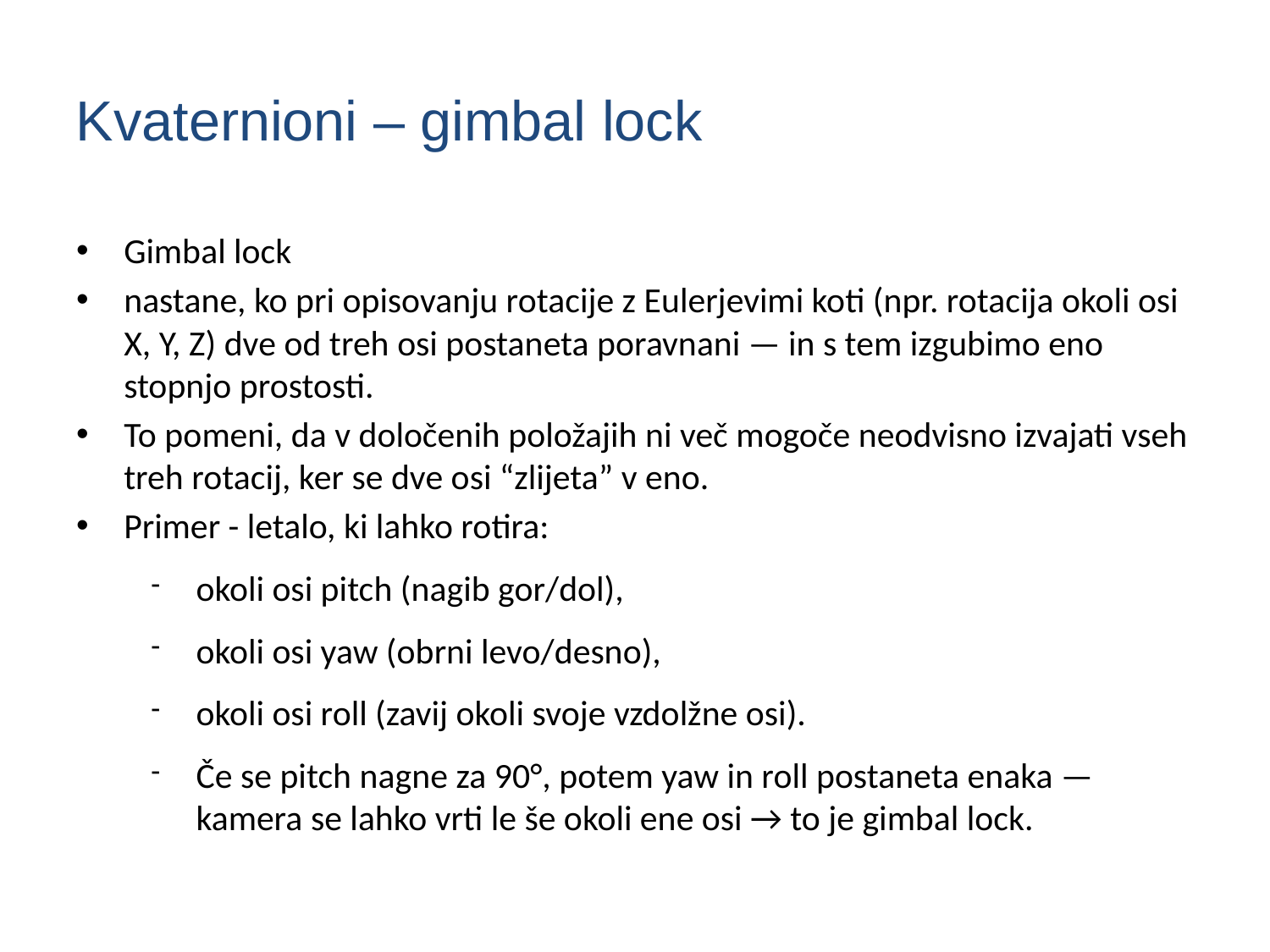

Kvaternioni – gimbal lock
# Gimbal lock
nastane, ko pri opisovanju rotacije z Eulerjevimi koti (npr. rotacija okoli osi X, Y, Z) dve od treh osi postaneta poravnani — in s tem izgubimo eno stopnjo prostosti.
To pomeni, da v določenih položajih ni več mogoče neodvisno izvajati vseh treh rotacij, ker se dve osi “zlijeta” v eno.
Primer - letalo, ki lahko rotira:
okoli osi pitch (nagib gor/dol),
okoli osi yaw (obrni levo/desno),
okoli osi roll (zavij okoli svoje vzdolžne osi).
Če se pitch nagne za 90°, potem yaw in roll postaneta enaka — kamera se lahko vrti le še okoli ene osi → to je gimbal lock.